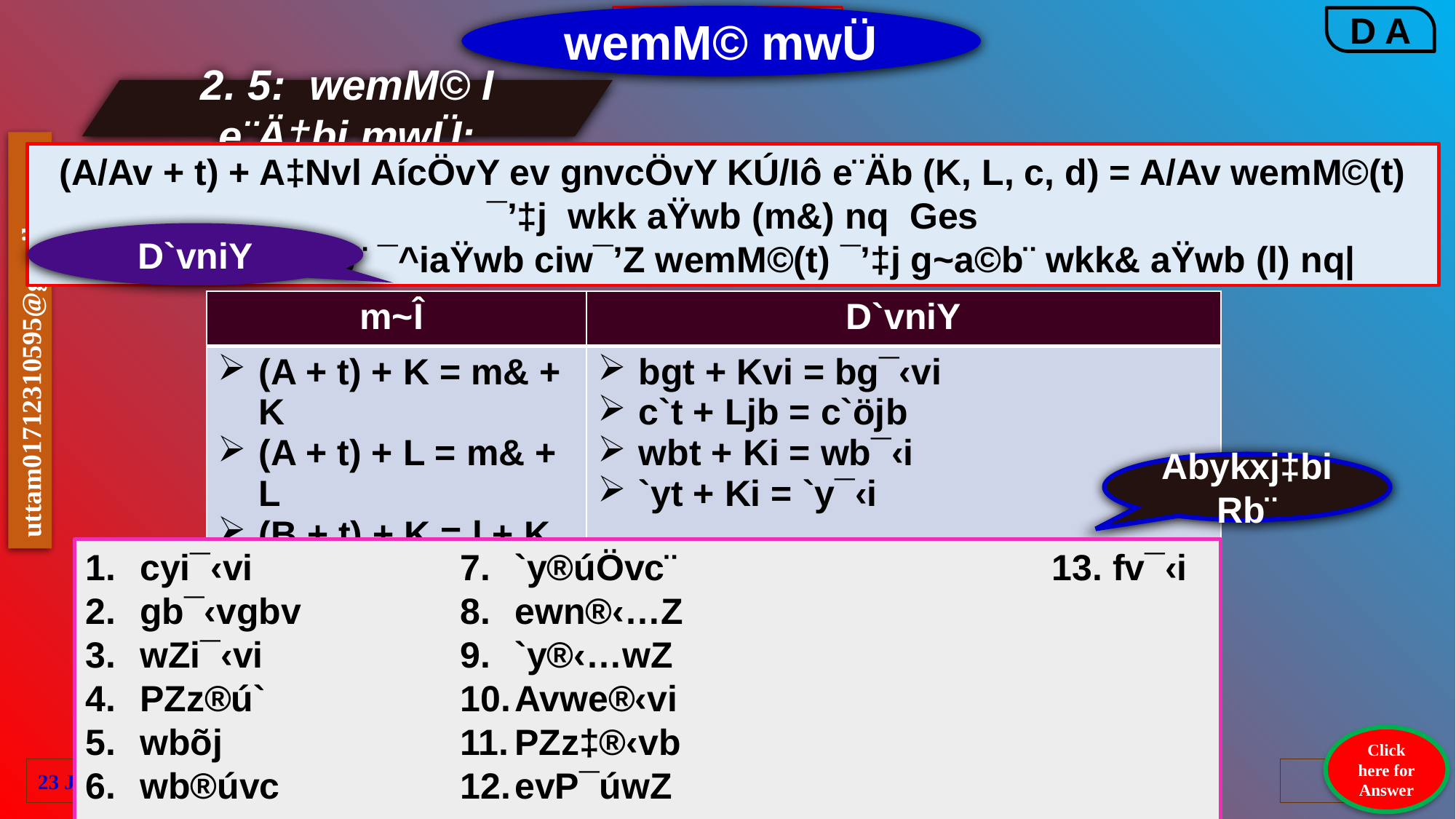

wemM© mwÜ
সন্ধি
2. 5:  wemM© I e¨Ä‡bi mwÜ:
(A/Av + t) + A‡Nvl AícÖvY ev gnvcÖvY KÚ/Iô e¨Äb (K, L, c, d) = A/Av wemM©(t) ¯’‡j  wkk aŸwb (m&) nq  Ges
A/Av e¨ZxZ Ab¨ ¯^iaŸwb ciw¯’Z wemM©(t) ¯’‡j g~a©b¨ wkk& aŸwb (l) nq|
D`vniY
| m~Î | D`vniY |
| --- | --- |
| (A + t) + K = m& + K (A + t) + L = m& + L (B + t) + K = l + K (D + t) + K = l + K | bgt + Kvi = bg¯‹vi c`t + Ljb = c`öjb wbt + Ki = wb¯‹i `yt + Ki = `y¯‹i |
Abykxj‡bi Rb¨
cyi¯‹vi
gb¯‹vgbv
wZi¯‹vi
PZz®ú`
wbõj
wb®úvc
`y®úÖvc¨
ewn®‹…Z
`y®‹…wZ
Avwe®‹vi
PZz‡®‹vb
evP¯úwZ                                13. fv¯‹i
cyi¯‹vi = cyit + Kvi
gb¯‹vgbv = gbt + Kvgbv
wZi¯‹vi = wZit + Kvi
PZz®ú` = PZzt + c`
wbõj  = wbt + dj
wb®úvc = wbt + dj
`y®úÖvc¨ = `ty + cÖvc¨
ewn®‹…Z = ewnt + K…Z
`y®‹…wZ = `yt + K…wZ
Avwe®‹vi = Avwet + Kvi
PZz‡®‹vb = PZzt + †Kvb
evP¯úwZ = evPt + cwZ,       13. fv¯‹i = fvt + Ki
DËi
Click here for Answer
23 June 2020
16